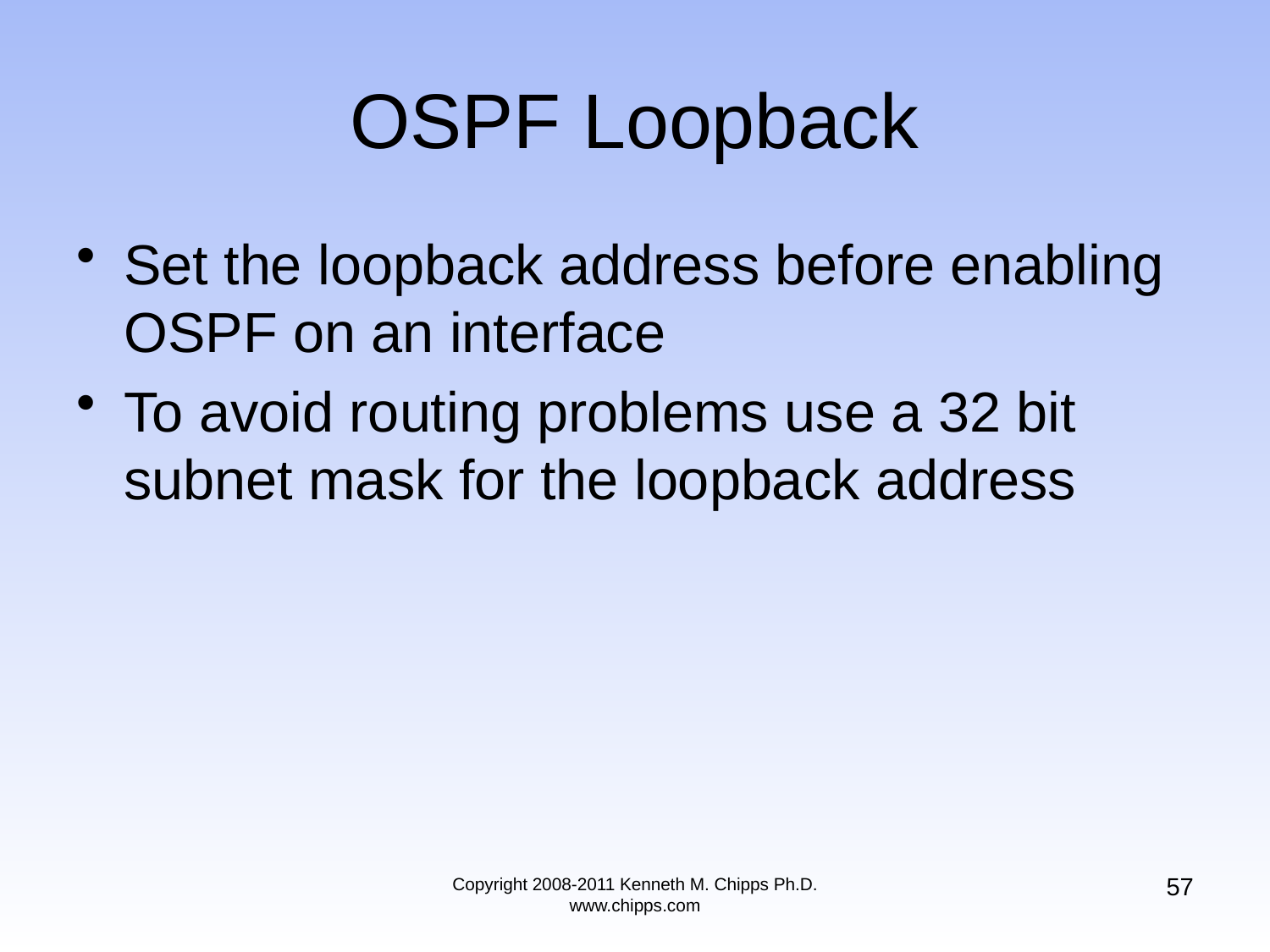

# OSPF Loopback
Set the loopback address before enabling OSPF on an interface
To avoid routing problems use a 32 bit subnet mask for the loopback address
57
Copyright 2008-2011 Kenneth M. Chipps Ph.D. www.chipps.com